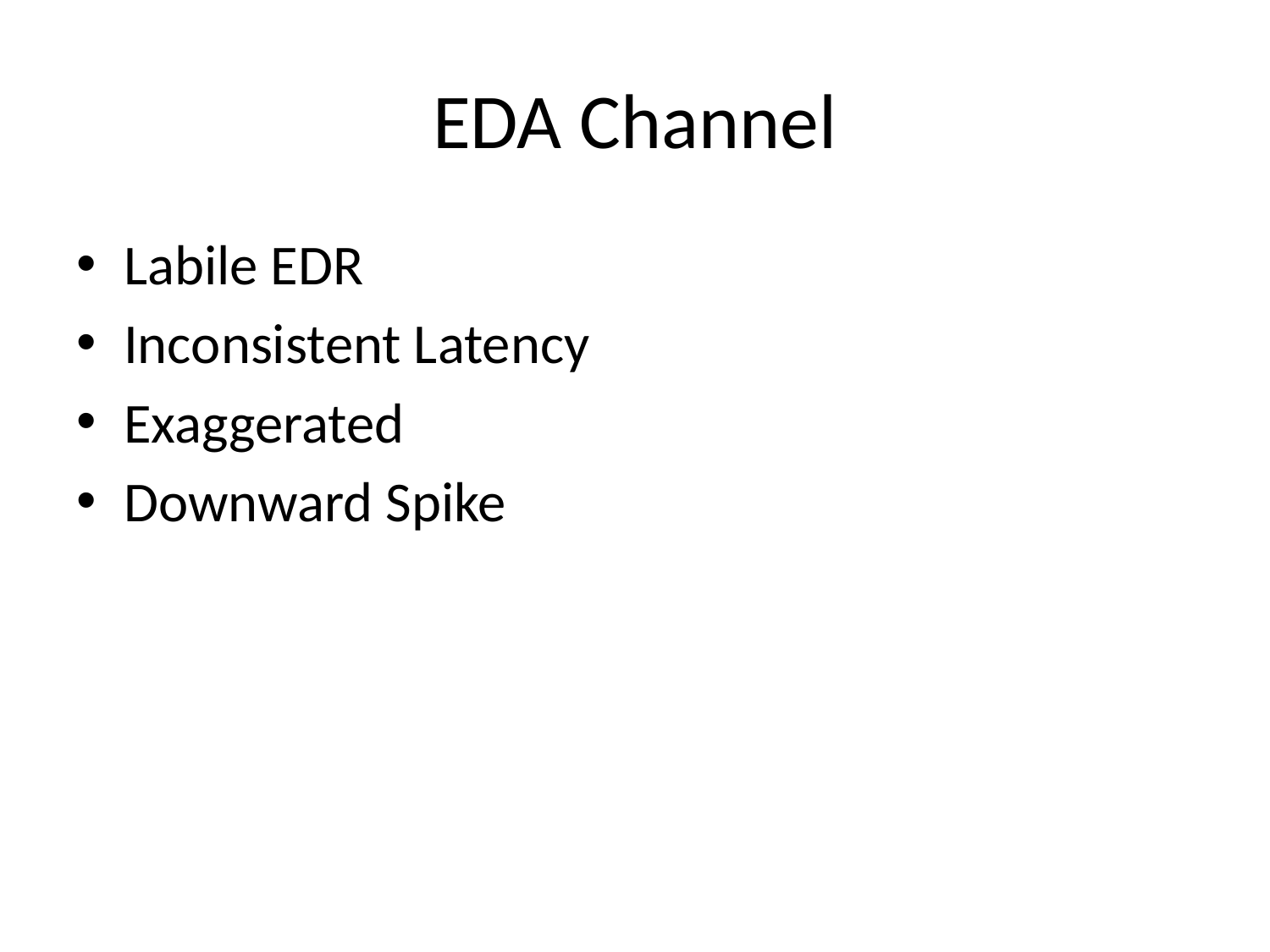

# EDA Channel
Labile EDR
Inconsistent Latency
Exaggerated
Downward Spike